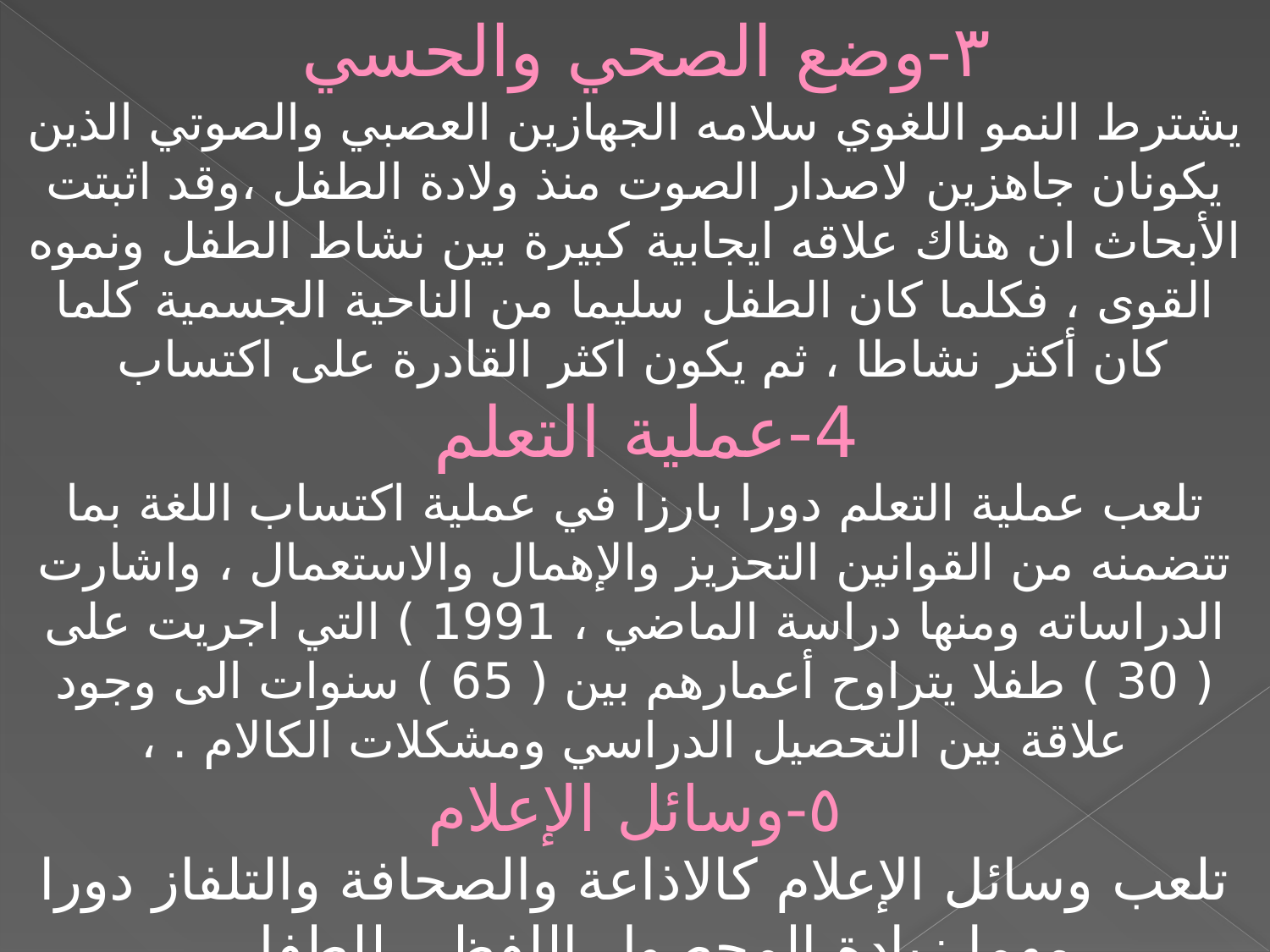

٣-وضع الصحي والحسي
يشترط النمو اللغوي سلامه الجهازين العصبي والصوتي الذين يكونان جاهزين لاصدار الصوت منذ ولادة الطفل ،وقد اثبتت الأبحاث ان هناك علاقه ايجابية كبيرة بين نشاط الطفل ونموه القوى ، فكلما كان الطفل سليما من الناحية الجسمية كلما كان أكثر نشاطا ، ثم يكون اكثر القادرة على اكتساب
4-عملية التعلم
تلعب عملية التعلم دورا بارزا في عملية اكتساب اللغة بما تتضمنه من القوانين التحزيز والإهمال والاستعمال ، واشارت الدراساته ومنها دراسة الماضي ، 1991 ) التي اجريت على ( 30 ) طفلا يتراوح أعمارهم بين ( 65 ) سنوات الى وجود علاقة بين التحصيل الدراسي ومشكلات الكالام . ،
 ٥-وسائل الإعلام
تلعب وسائل الإعلام كالاذاعة والصحافة والتلفاز دورا مهما زيادة المحصول اللفظي للطفل .
6 . القدرة العقلية
يلعب الذكاء دورا مهما في زيادة المحصول اللفظي للطفل فإن الطفل الذي يتميز بذكاء عالى ، فانه يفوق العاديين والمعوقين عقليا لمحصول اللغوي ، وتبين نتائج البحوث والدراسات ان الطفل ضعيف الذكاء ابطيء من الطفل الذكي حديثة ، ويكون اقل قدرة على التمكن من تركيب الكلمات والجمل .